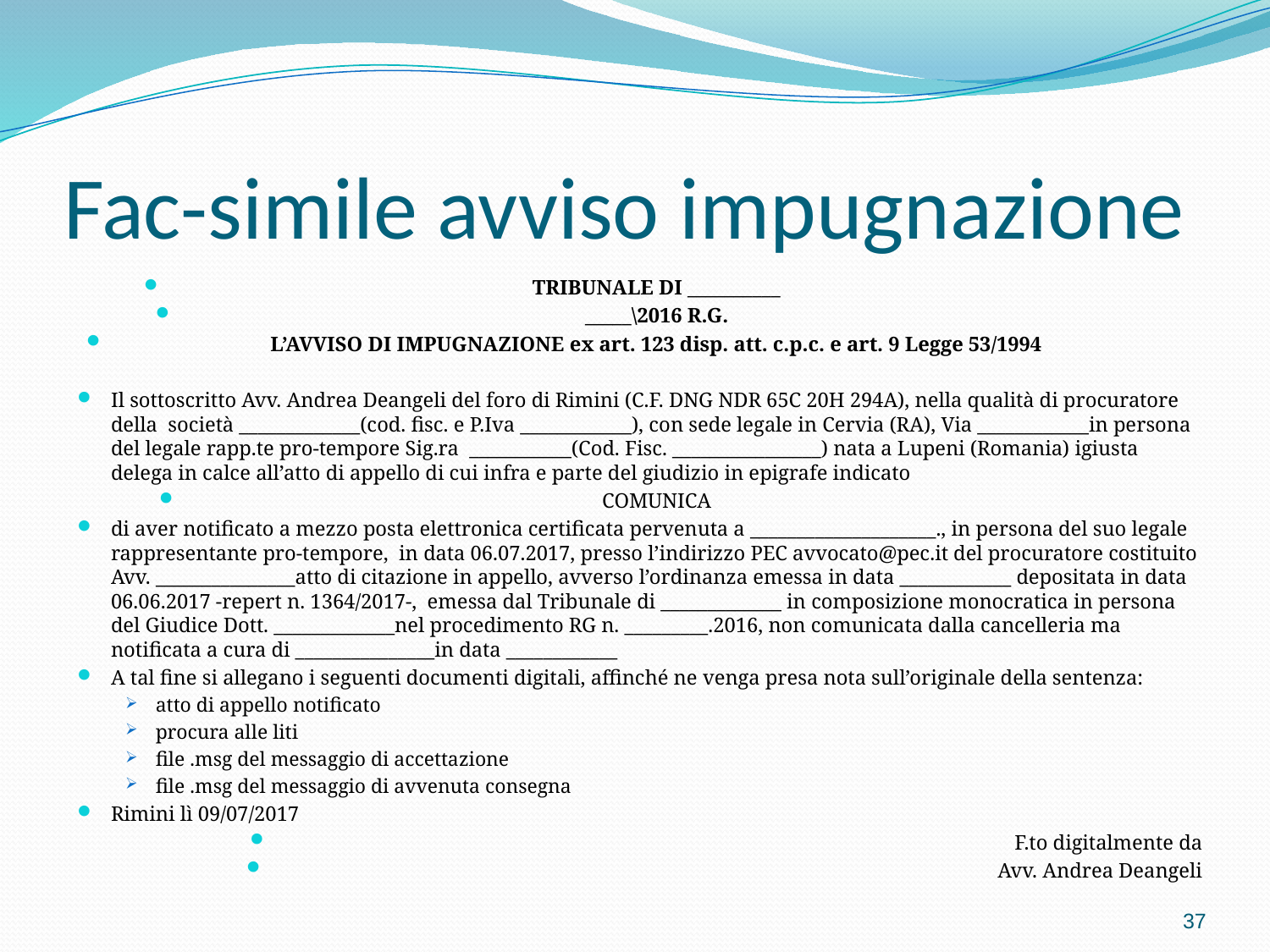

# Fac-simile avviso impugnazione
TRIBUNALE DI __________
_____\2016 R.G.
L’AVVISO DI IMPUGNAZIONE ex art. 123 disp. att. c.p.c. e art. 9 Legge 53/1994

Il sottoscritto Avv. Andrea Deangeli del foro di Rimini (C.F. DNG NDR 65C 20H 294A), nella qualità di procuratore della  società _____________(cod. fisc. e P.Iva ____________), con sede legale in Cervia (RA), Via ____________in persona del legale rapp.te pro-tempore Sig.ra  ___________(Cod. Fisc. ________________) nata a Lupeni (Romania) igiusta delega in calce all’atto di appello di cui infra e parte del giudizio in epigrafe indicato
COMUNICA
di aver notificato a mezzo posta elettronica certificata pervenuta a ____________________., in persona del suo legale rappresentante pro-tempore,  in data 06.07.2017, presso l’indirizzo PEC avvocato@pec.it del procuratore costituito Avv. _______________atto di citazione in appello, avverso l’ordinanza emessa in data ____________ depositata in data 06.06.2017 -repert n. 1364/2017-,  emessa dal Tribunale di _____________ in composizione monocratica in persona del Giudice Dott. _____________nel procedimento RG n. _________.2016, non comunicata dalla cancelleria ma notificata a cura di _______________in data ____________
A tal fine si allegano i seguenti documenti digitali, affinché ne venga presa nota sull’originale della sentenza:
atto di appello notificato
procura alle liti
file .msg del messaggio di accettazione
file .msg del messaggio di avvenuta consegna
Rimini lì 09/07/2017
F.to digitalmente da
Avv. Andrea Deangeli

37